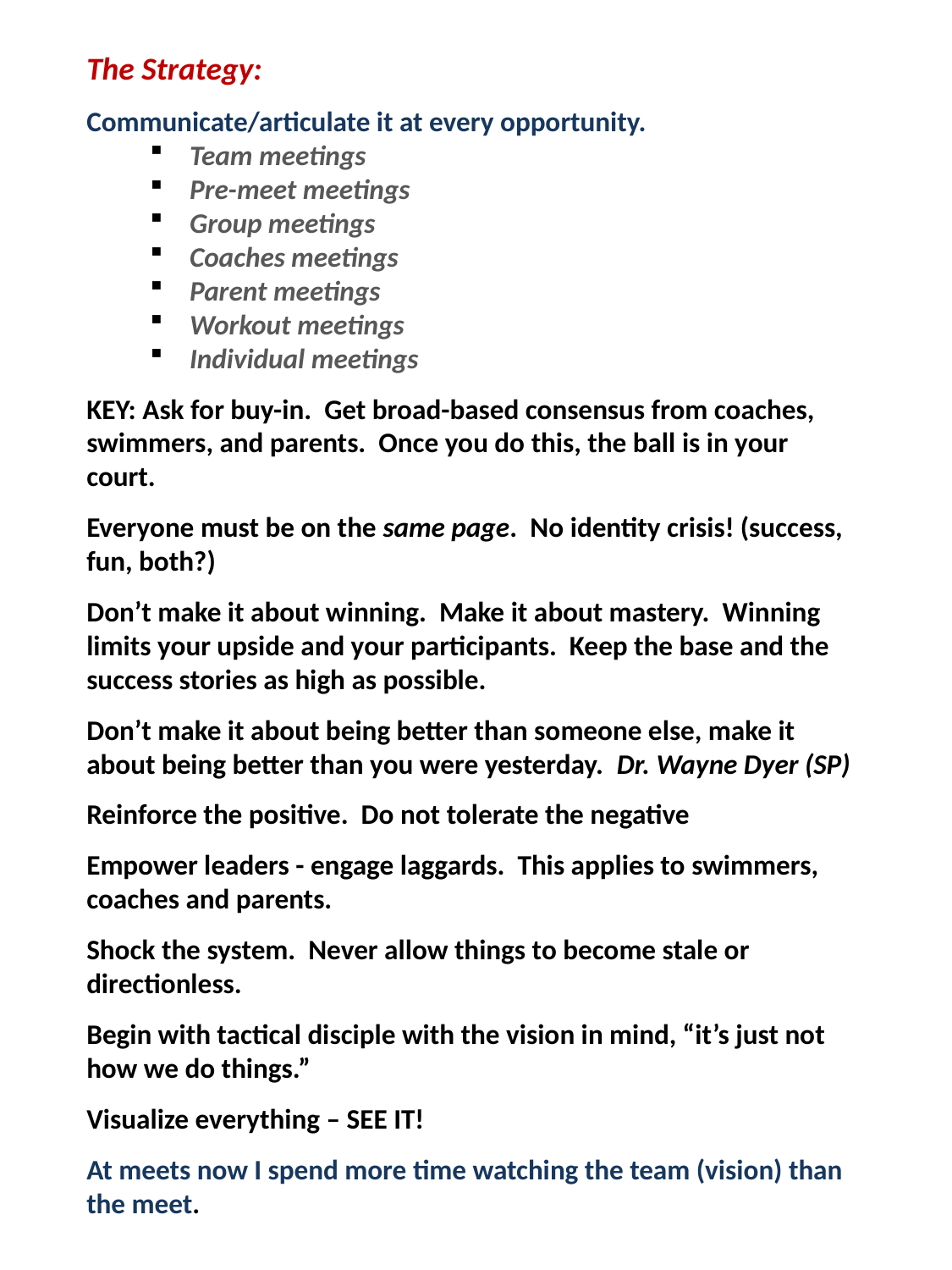

The Strategy:

Communicate/articulate it at every opportunity.
Team meetings
Pre-meet meetings
Group meetings
Coaches meetings
Parent meetings
Workout meetings
Individual meetings

KEY: Ask for buy-in.  Get broad-based consensus from coaches, swimmers, and parents.  Once you do this, the ball is in your court.

Everyone must be on the same page.  No identity crisis! (success, fun, both?)

Don’t make it about winning.  Make it about mastery.  Winning limits your upside and your participants.  Keep the base and the success stories as high as possible.

Don’t make it about being better than someone else, make it about being better than you were yesterday.  Dr. Wayne Dyer (SP)

Reinforce the positive.  Do not tolerate the negative

Empower leaders - engage laggards.  This applies to swimmers, coaches and parents.

Shock the system.  Never allow things to become stale or directionless.

Begin with tactical disciple with the vision in mind, “it’s just not how we do things.”

Visualize everything – SEE IT!

At meets now I spend more time watching the team (vision) than the meet.